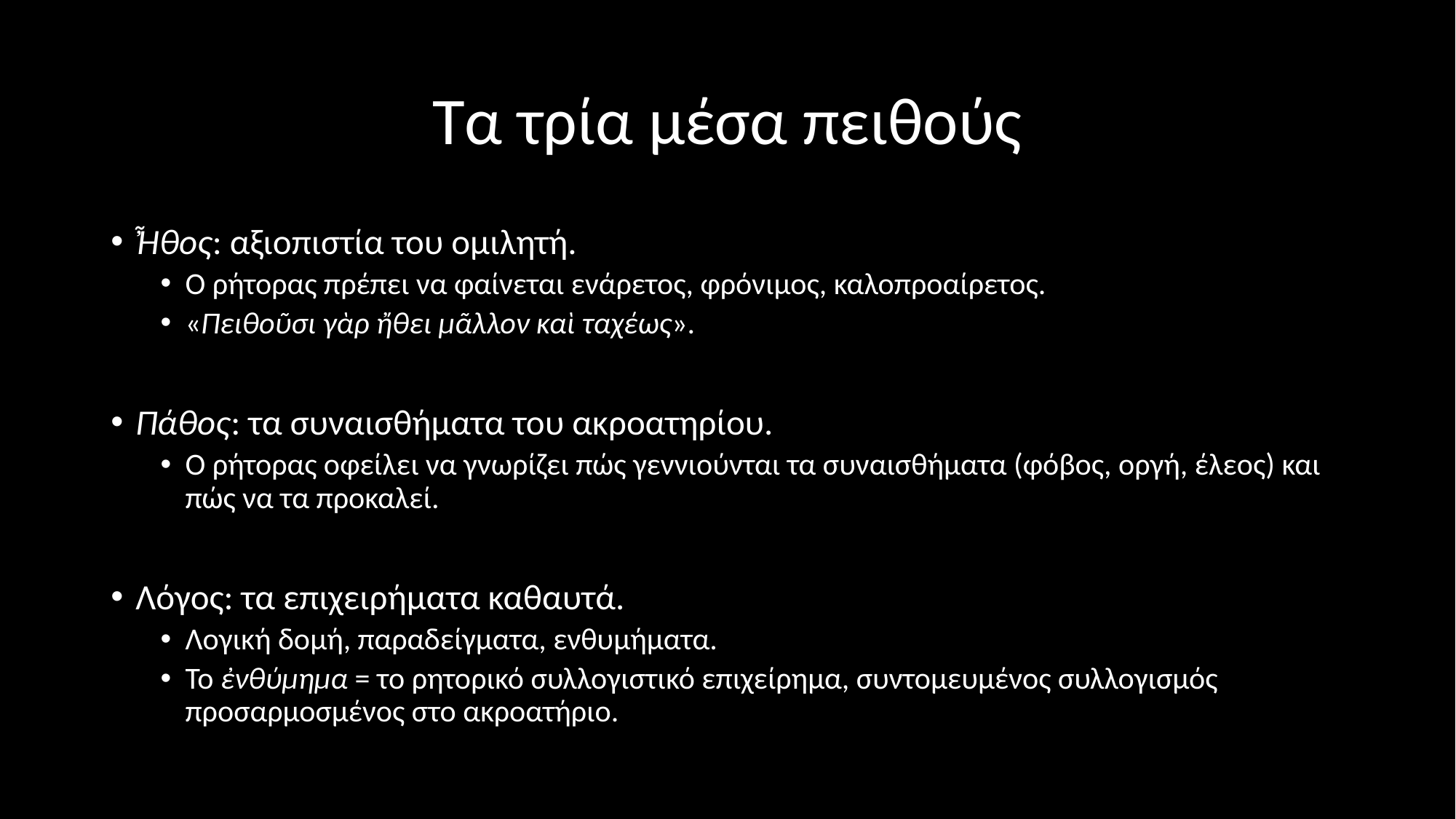

# Τα τρία μέσα πειθούς
Ἦθος: αξιοπιστία του ομιλητή.
Ο ρήτορας πρέπει να φαίνεται ενάρετος, φρόνιμος, καλοπροαίρετος.
«Πειθοῦσι γὰρ ἤθει μᾶλλον καὶ ταχέως».

Πάθος: τα συναισθήματα του ακροατηρίου.
Ο ρήτορας οφείλει να γνωρίζει πώς γεννιούνται τα συναισθήματα (φόβος, οργή, έλεος) και πώς να τα προκαλεί.

Λόγος: τα επιχειρήματα καθαυτά.
Λογική δομή, παραδείγματα, ενθυμήματα.
Το ἐνθύμημα = το ρητορικό συλλογιστικό επιχείρημα, συντομευμένος συλλογισμός προσαρμοσμένος στο ακροατήριο.